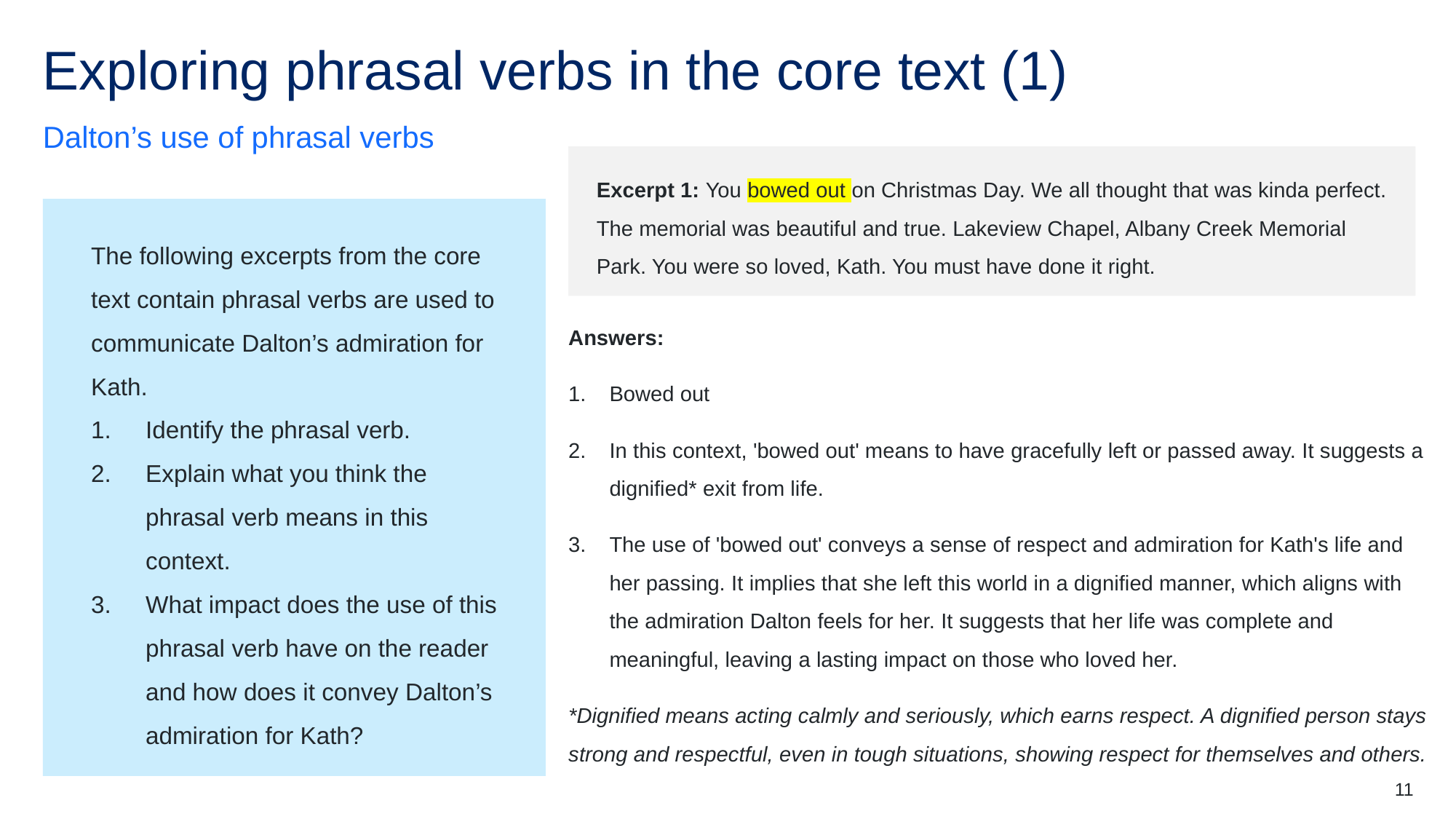

# Exploring phrasal verbs in the core text (1)
Dalton’s use of phrasal verbs
Excerpt 1: You bowed out on Christmas Day. We all thought that was kinda perfect. The memorial was beautiful and true. Lakeview Chapel, Albany Creek Memorial Park. You were so loved, Kath. You must have done it right.
The following excerpts from the core text contain phrasal verbs are used to communicate Dalton’s admiration for Kath.
Identify the phrasal verb.
Explain what you think the phrasal verb means in this context.
What impact does the use of this phrasal verb have on the reader and how does it convey Dalton’s admiration for Kath?
Answers:
Bowed out
In this context, 'bowed out' means to have gracefully left or passed away. It suggests a dignified* exit from life.
The use of 'bowed out' conveys a sense of respect and admiration for Kath's life and her passing. It implies that she left this world in a dignified manner, which aligns with the admiration Dalton feels for her. It suggests that her life was complete and meaningful, leaving a lasting impact on those who loved her.
*Dignified means acting calmly and seriously, which earns respect. A dignified person stays strong and respectful, even in tough situations, showing respect for themselves and others.
11